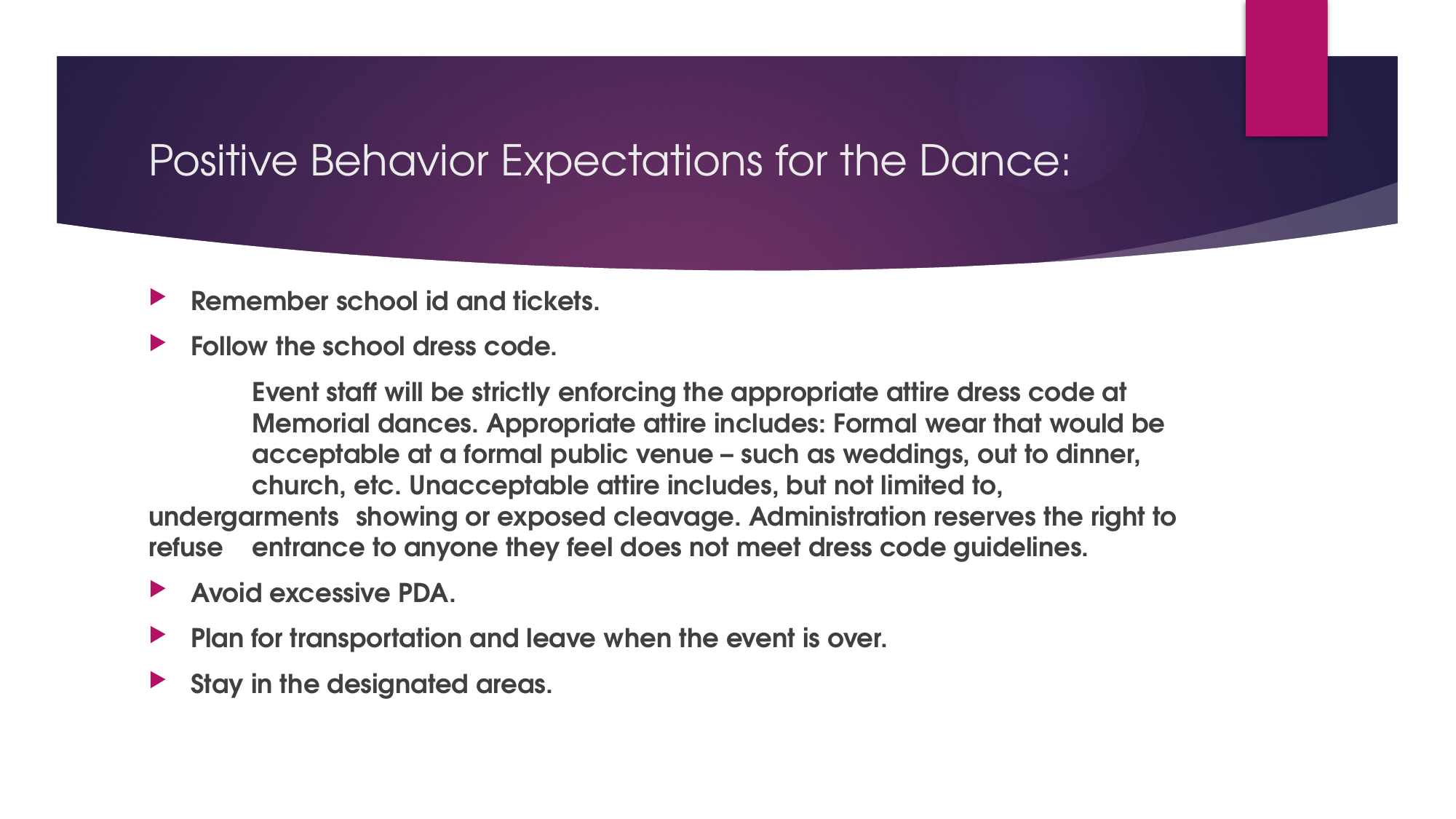

# Positive Behavior Expectations for the Dance:
Remember school id and tickets.
Follow the school dress code.
	Event staff will be strictly enforcing the appropriate attire dress code at 	Memorial dances. Appropriate attire includes: Formal wear that would be 	acceptable at a formal public venue – such as weddings, out to dinner, 	church, etc. Unacceptable attire includes, but not limited to, undergarments 	showing or exposed cleavage. Administration reserves the right to refuse 	entrance to anyone they feel does not meet dress code guidelines.
Avoid excessive PDA.
Plan for transportation and leave when the event is over.
Stay in the designated areas.